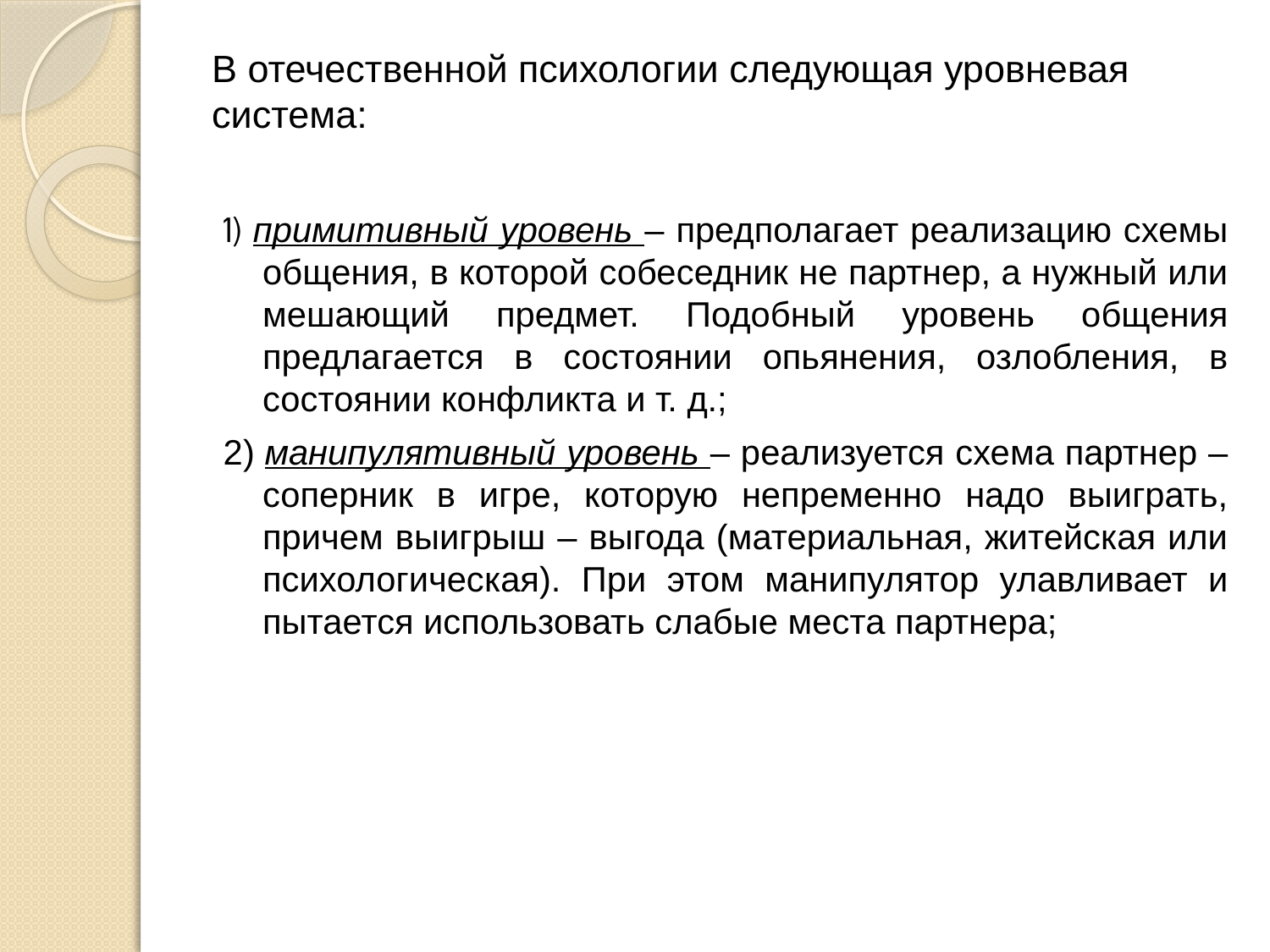

# В отечественной психологии следующая уровневая система:
1) примитивный уровень – предполагает реализацию схемы общения, в которой собеседник не партнер, а нужный или мешающий предмет. Подобный уровень общения предлагается в состоянии опьянения, озлобления, в состоянии конфликта и т. д.;
2) манипулятивный уровень – реализуется схема партнер – соперник в игре, которую непременно надо выиграть, причем выигрыш – выгода (материальная, житейская или психологическая). При этом манипулятор улавливает и пытается использовать слабые места партнера;